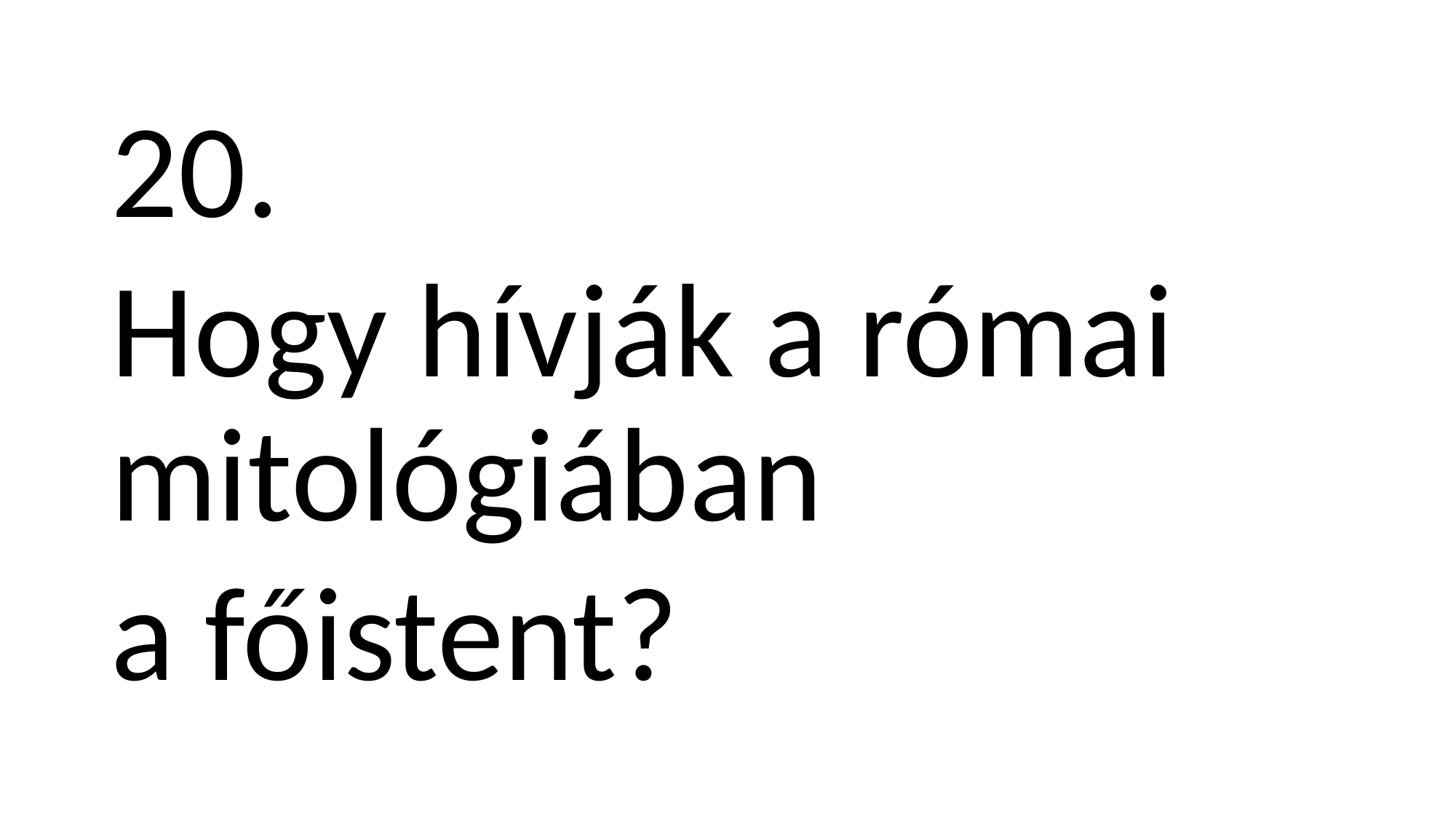

20.
Hogy hívják a római mitológiában
a főistent?